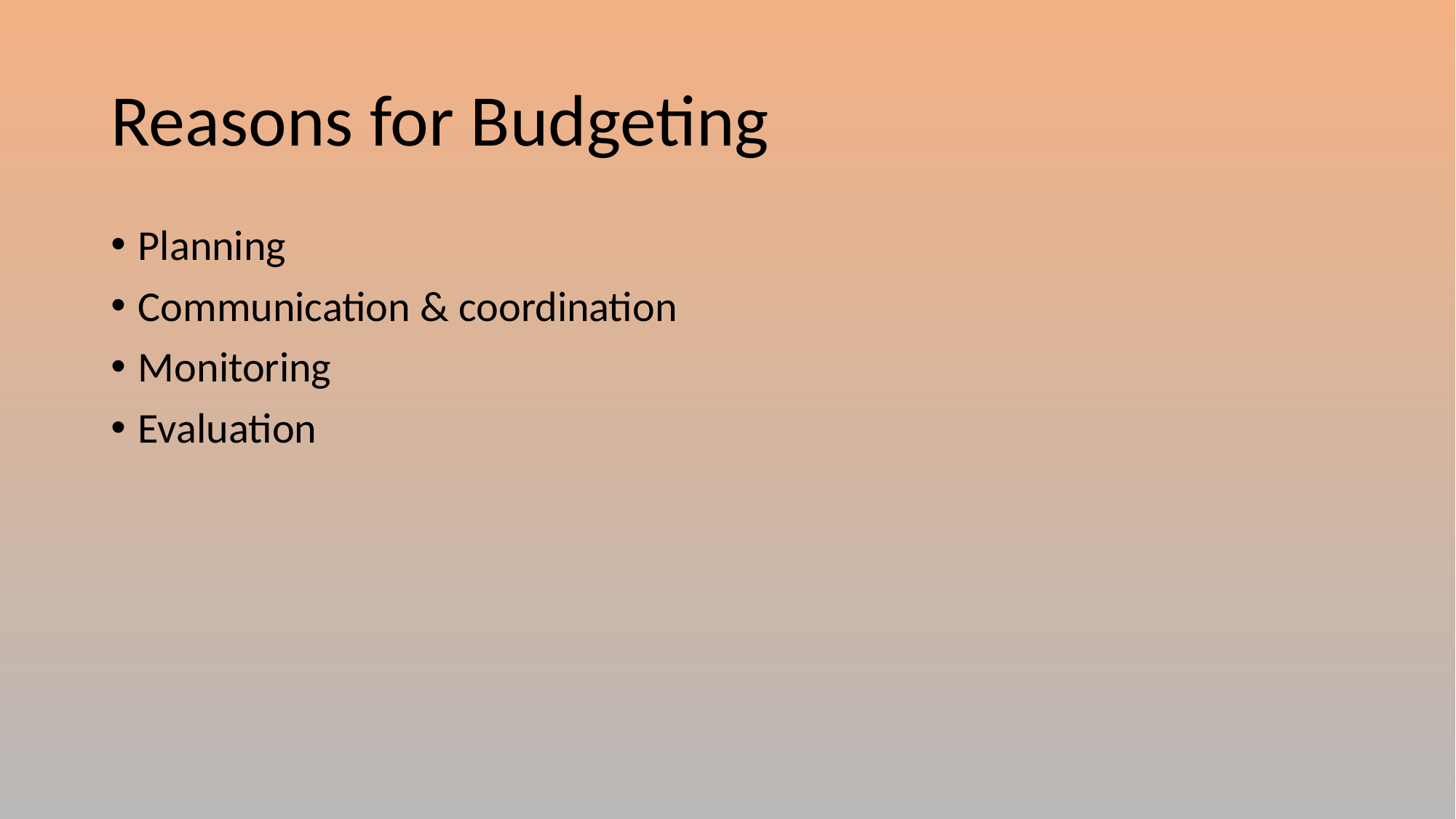

# Reasons for Budgeting
Planning
Communication & coordination
Monitoring
Evaluation